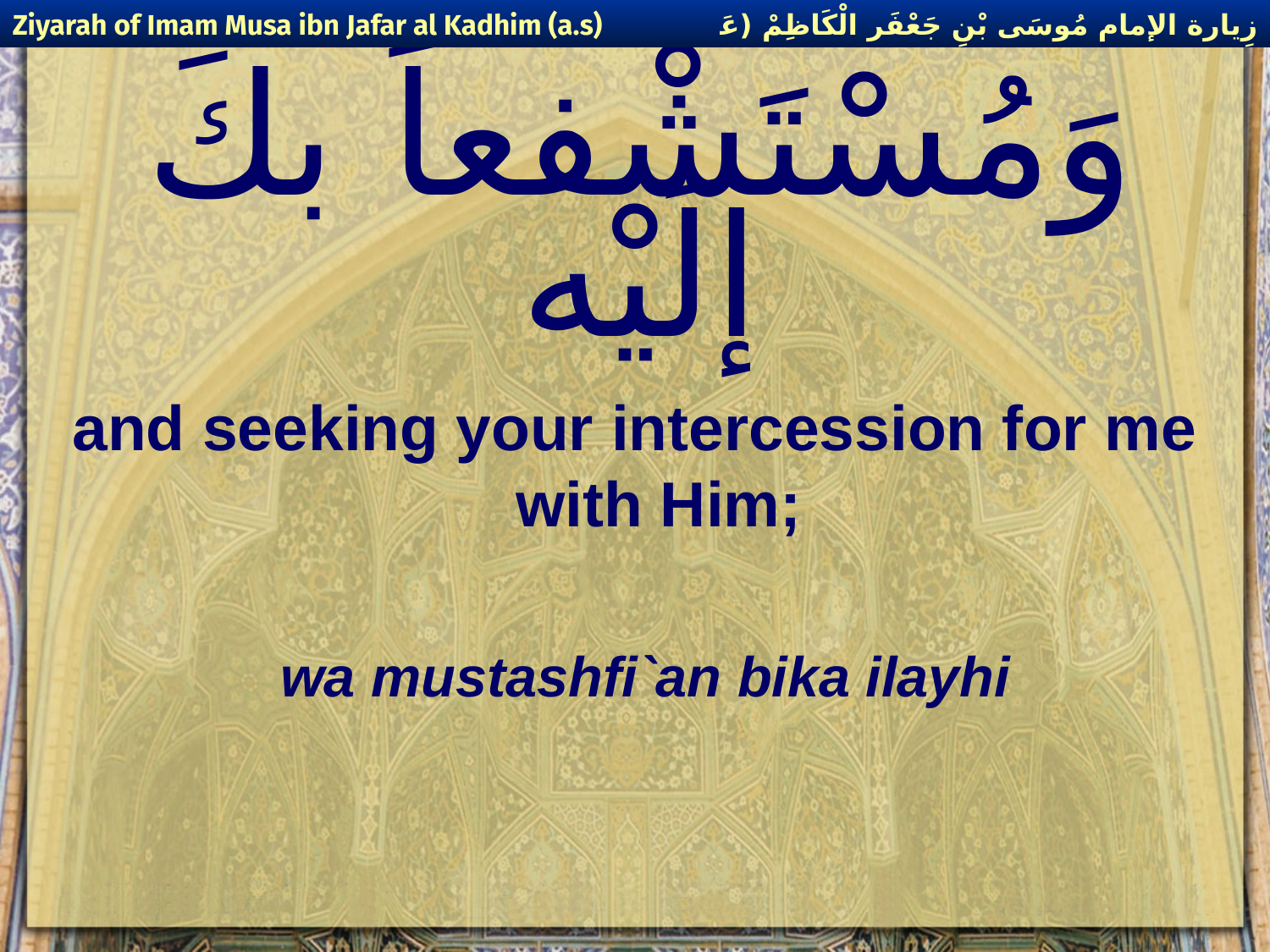

زِيارة الإمام مُوسَى بْنِ جَعْفَر الْكَاظِمْ (عَليهِ السْلام)
Ziyarah of Imam Musa ibn Jafar al Kadhim (a.s)
# وَمُسْتَشْفعاً بكَ إلَيْه
and seeking your intercession for me with Him;
wa mustashfi`an bika ilayhi